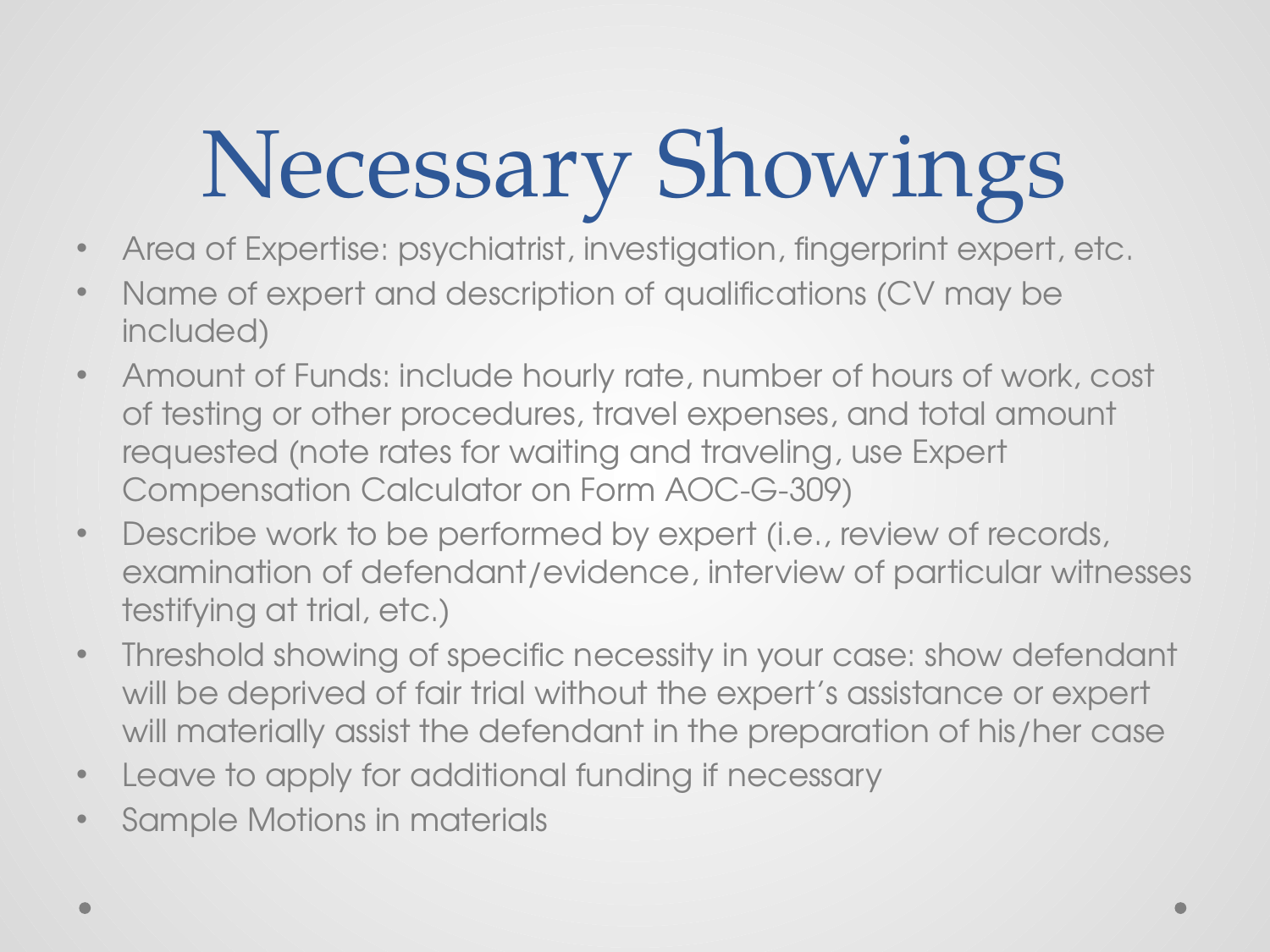

# Necessary Showings
Area of Expertise: psychiatrist, investigation, fingerprint expert, etc.
Name of expert and description of qualifications (CV may be included)
Amount of Funds: include hourly rate, number of hours of work, cost of testing or other procedures, travel expenses, and total amount requested (note rates for waiting and traveling, use Expert Compensation Calculator on Form AOC-G-309)
Describe work to be performed by expert (i.e., review of records, examination of defendant/evidence, interview of particular witnesses testifying at trial, etc.)
Threshold showing of specific necessity in your case: show defendant will be deprived of fair trial without the expert’s assistance or expert will materially assist the defendant in the preparation of his/her case
Leave to apply for additional funding if necessary
Sample Motions in materials